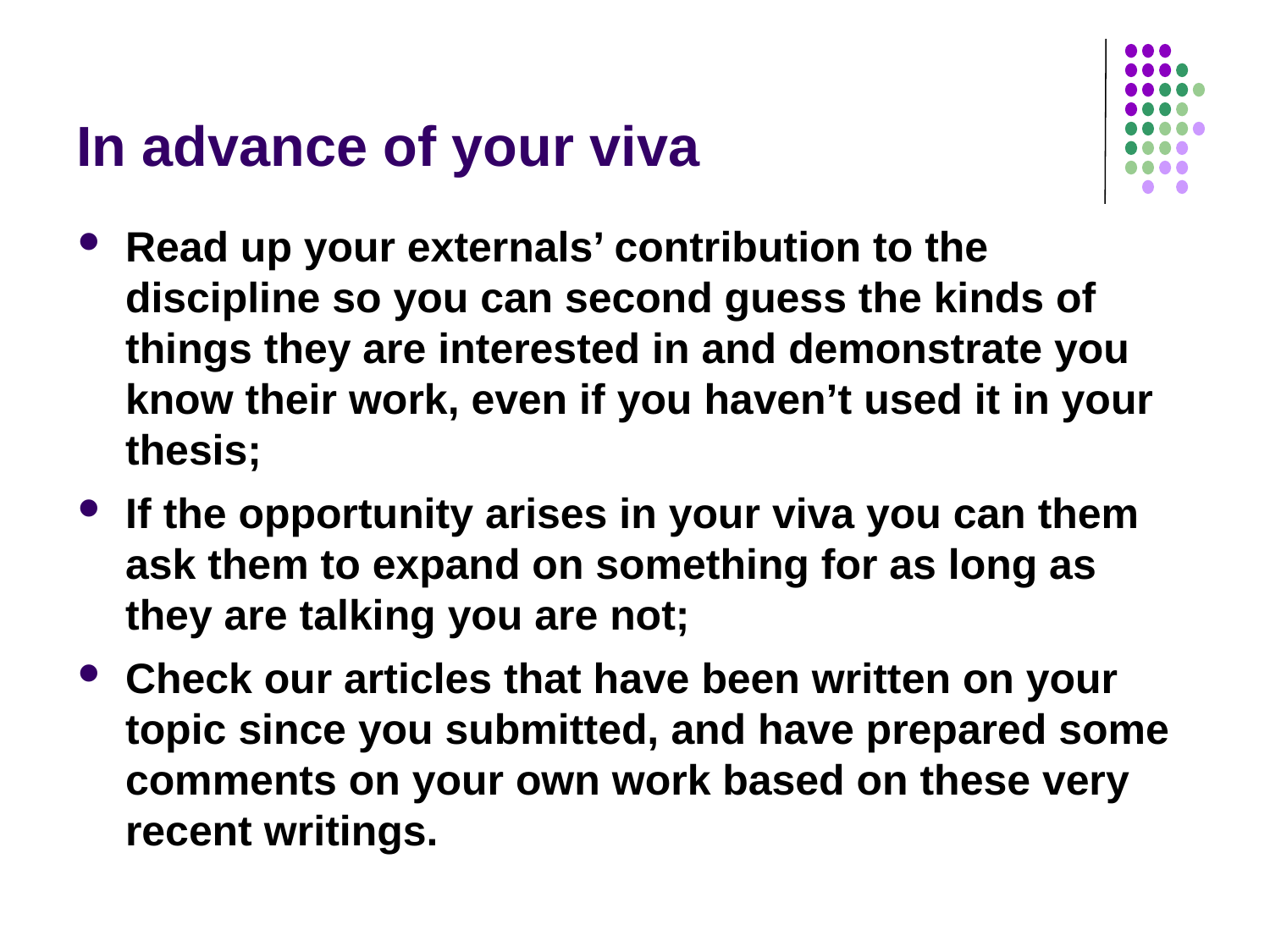

# In advance of your viva
Read up your externals’ contribution to the discipline so you can second guess the kinds of things they are interested in and demonstrate you know their work, even if you haven’t used it in your thesis;
If the opportunity arises in your viva you can them ask them to expand on something for as long as they are talking you are not;
Check our articles that have been written on your topic since you submitted, and have prepared some comments on your own work based on these very recent writings.